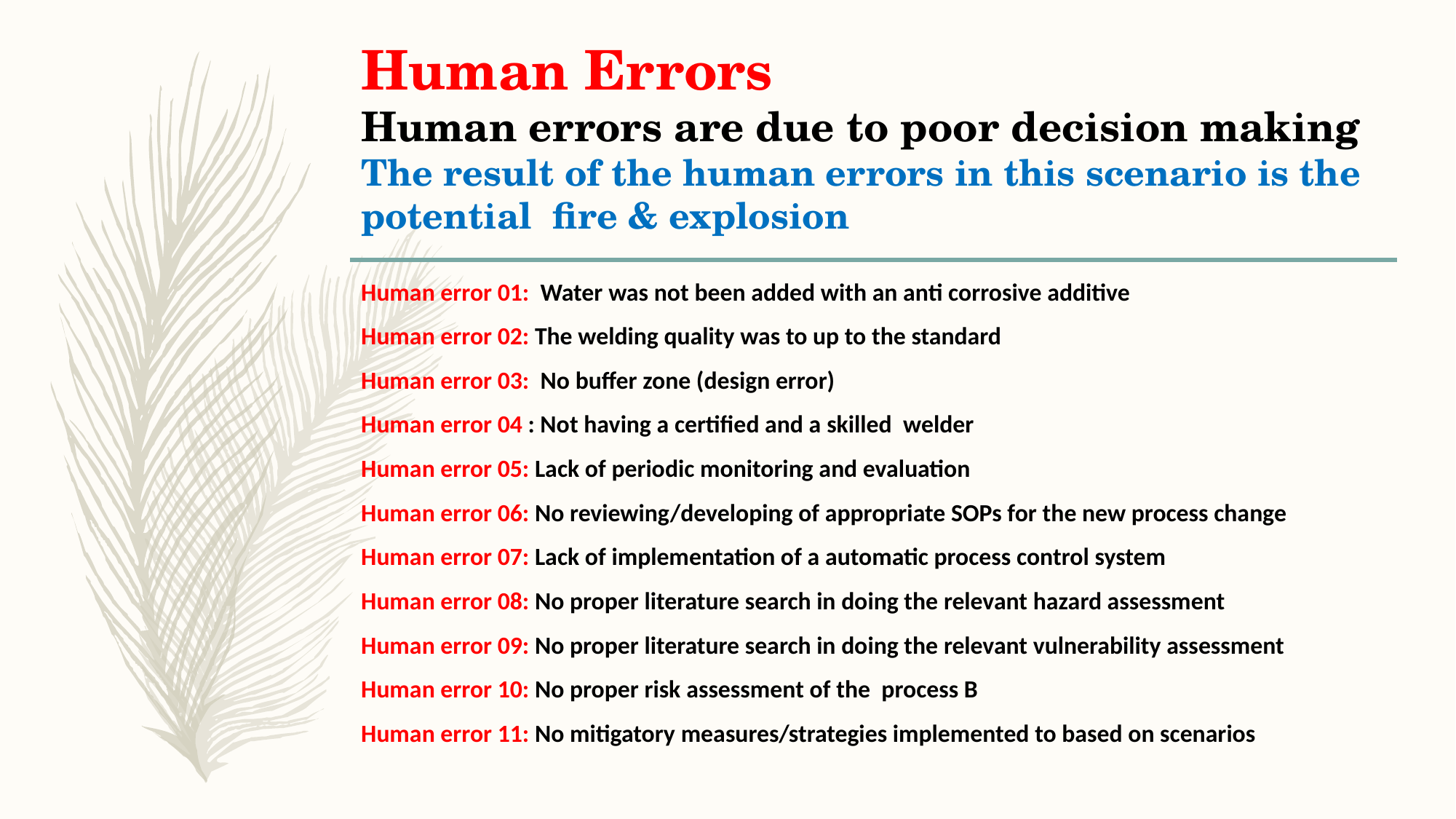

# Human Errors Human errors are due to poor decision making The result of the human errors in this scenario is the potential  fire & explosion
Human error 01:  Water was not been added with an anti corrosive additive
Human error 02: The welding quality was to up to the standard
Human error 03:  No buffer zone (design error)
Human error 04 : Not having a certified and a skilled  welder
Human error 05: Lack of periodic monitoring and evaluation
Human error 06: No reviewing/developing of appropriate SOPs for the new process change
Human error 07: Lack of implementation of a automatic process control system
Human error 08: No proper literature search in doing the relevant hazard assessment
Human error 09: No proper literature search in doing the relevant vulnerability assessment
Human error 10: No proper risk assessment of the  process B
Human error 11: No mitigatory measures/strategies implemented to based on scenarios